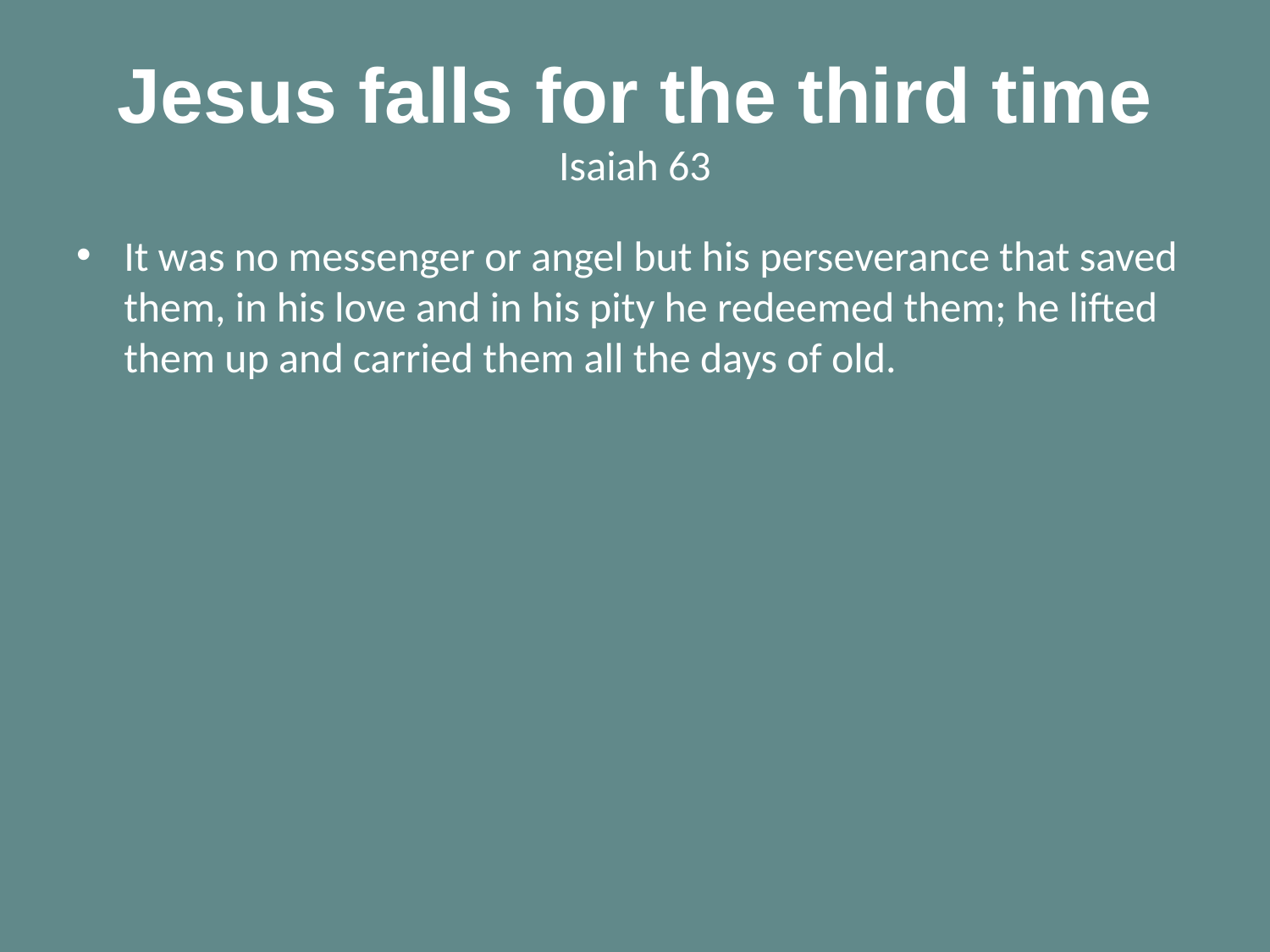

# Jesus falls for the third time Isaiah 63
It was no messenger or angel but his perseverance that saved them, in his love and in his pity he redeemed them; he lifted them up and carried them all the days of old.